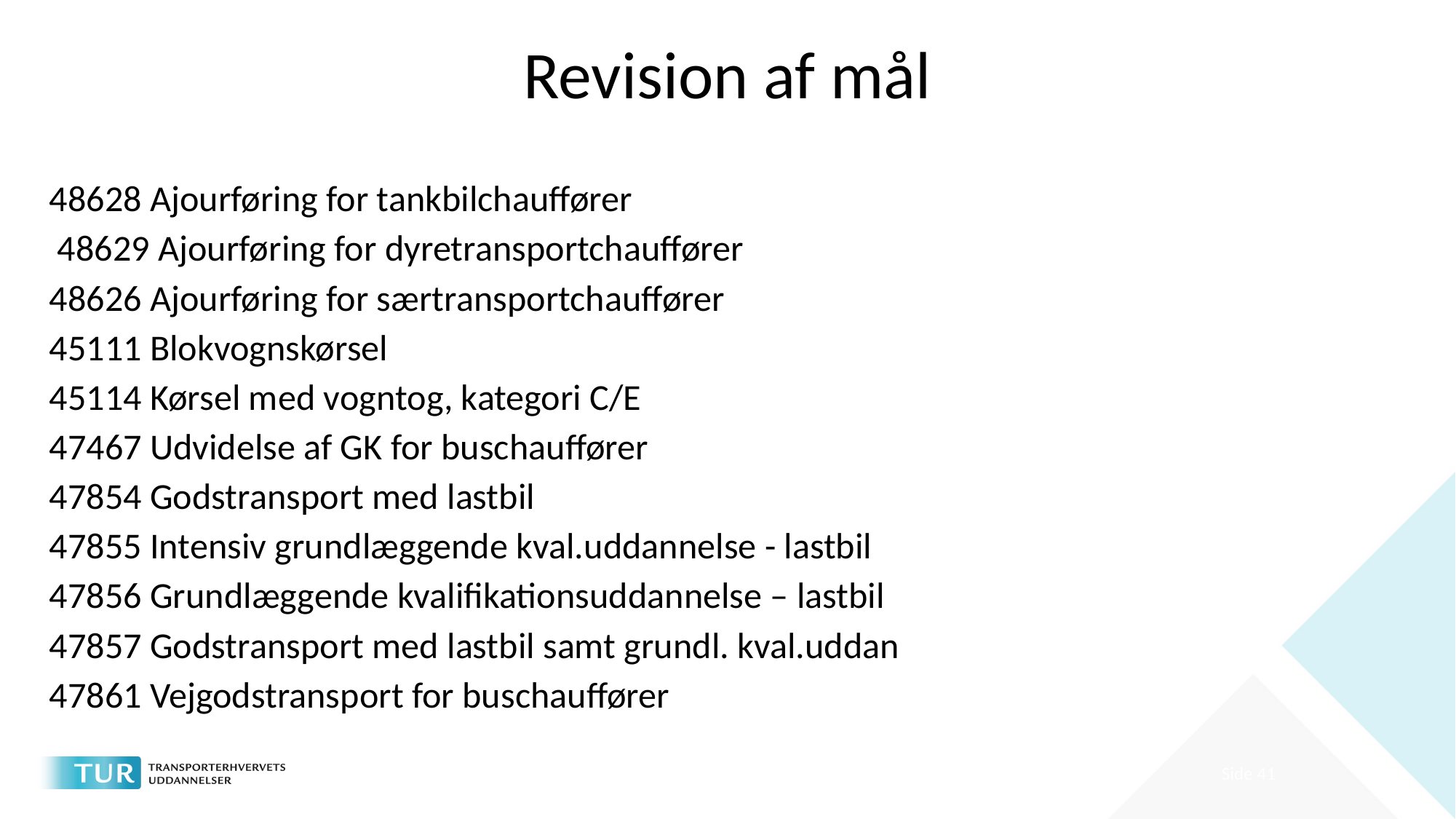

# Revision af mål
48628 Ajourføring for tankbilchauffører
 48629 Ajourføring for dyretransportchauffører
48626 Ajourføring for særtransportchauffører
45111 Blokvognskørsel
45114 Kørsel med vogntog, kategori C/E
47467 Udvidelse af GK for buschauffører
47854 Godstransport med lastbil
47855 Intensiv grundlæggende kval.uddannelse - lastbil
47856 Grundlæggende kvalifikationsuddannelse – lastbil
47857 Godstransport med lastbil samt grundl. kval.uddan
47861 Vejgodstransport for buschauffører